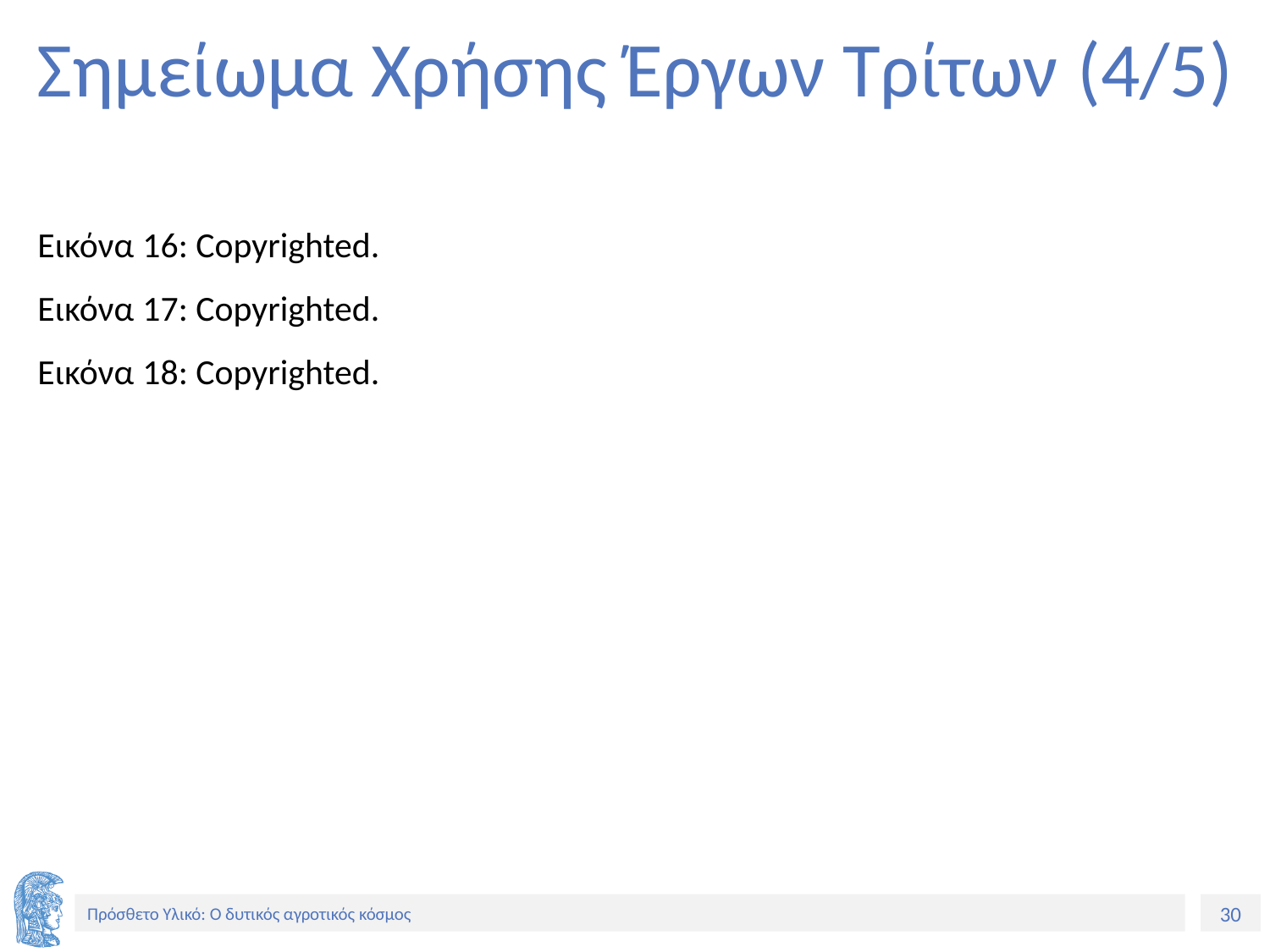

# Σημείωμα Χρήσης Έργων Τρίτων (4/5)
Εικόνα 16: Copyrighted.
Εικόνα 17: Copyrighted.
Εικόνα 18: Copyrighted.